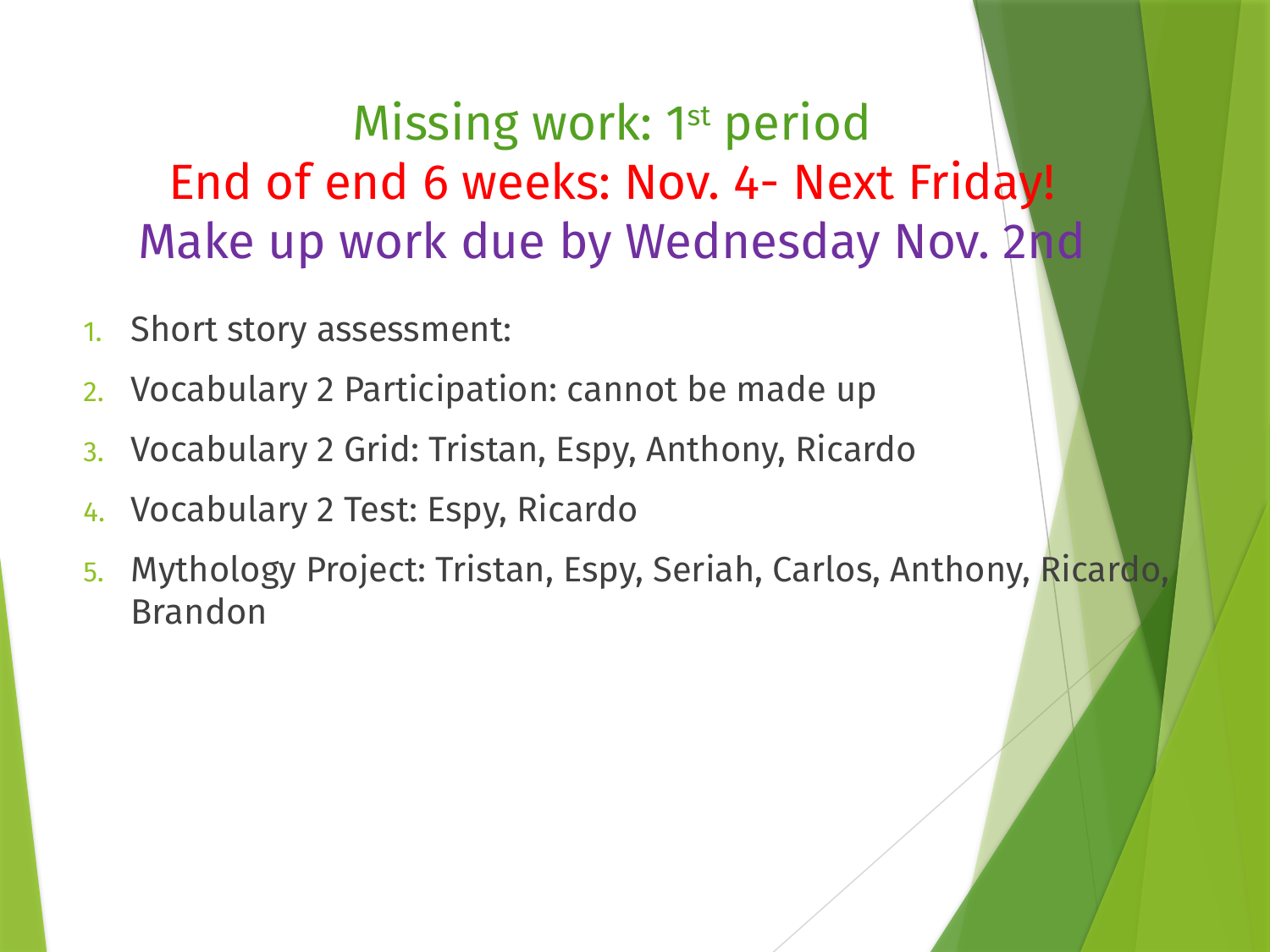

# Missing work: 1st period End of end 6 weeks: Nov. 4- Next Friday! Make up work due by Wednesday Nov. 2nd
Short story assessment:
Vocabulary 2 Participation: cannot be made up
Vocabulary 2 Grid: Tristan, Espy, Anthony, Ricardo
Vocabulary 2 Test: Espy, Ricardo
Mythology Project: Tristan, Espy, Seriah, Carlos, Anthony, Ricardo, Brandon